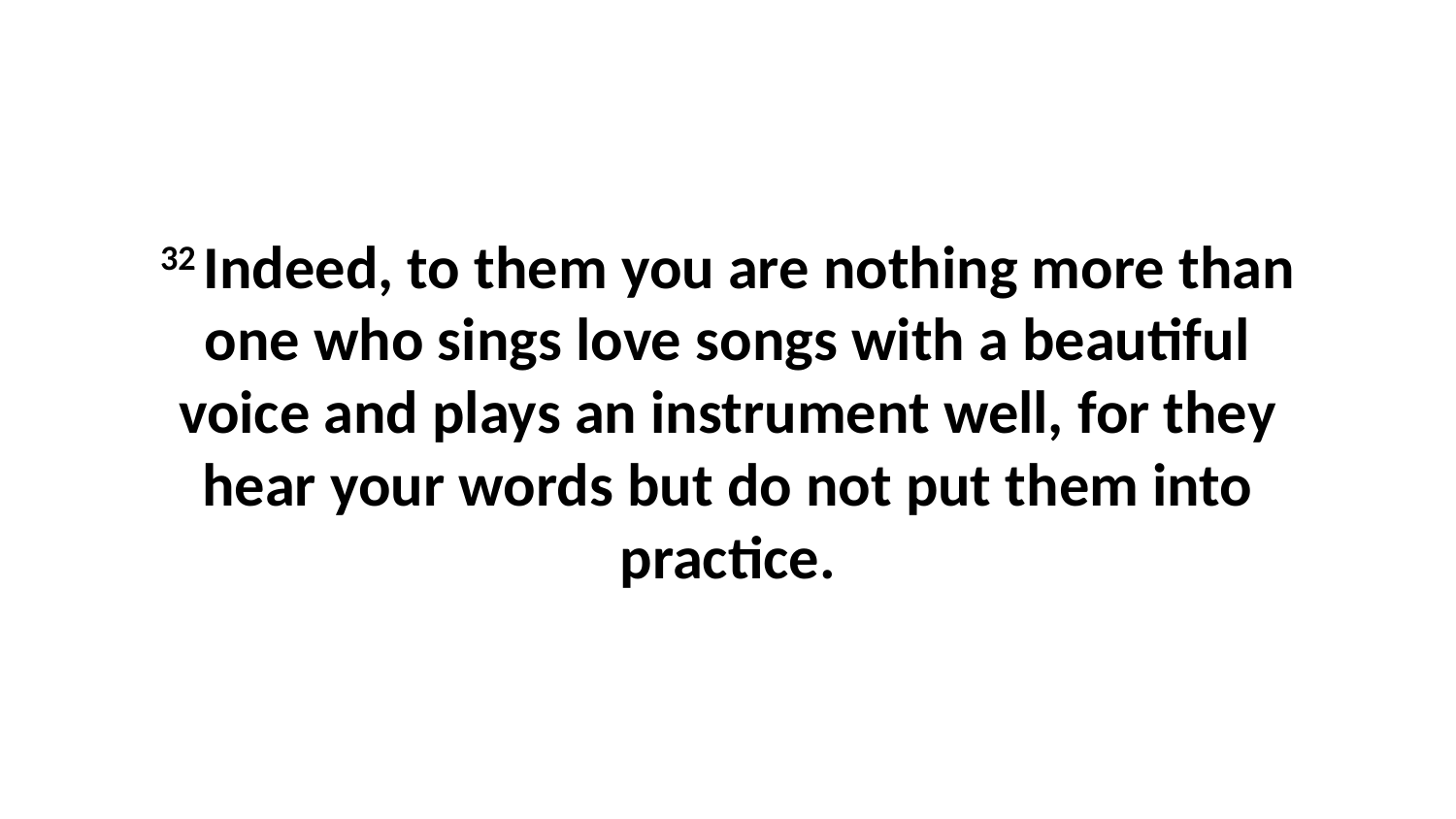

32 Indeed, to them you are nothing more than one who sings love songs with a beautiful voice and plays an instrument well, for they hear your words but do not put them into practice.